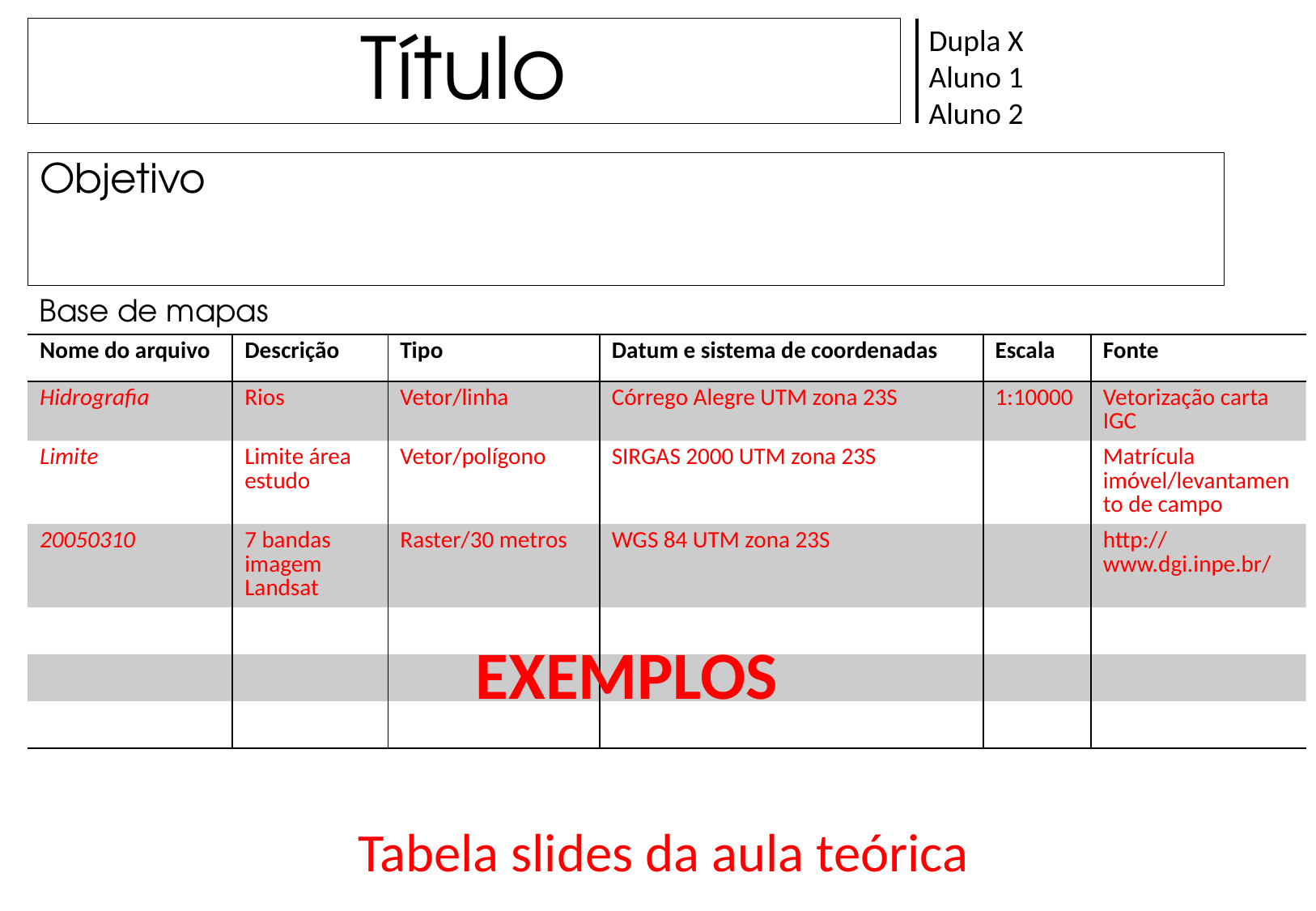

Dupla X
Aluno 1
Aluno 2
# Título
Objetivo
Base de mapas
| Nome do arquivo | Descrição | Tipo | Datum e sistema de coordenadas | Escala | Fonte |
| --- | --- | --- | --- | --- | --- |
| Hidrografia | Rios | Vetor/linha | Córrego Alegre UTM zona 23S | 1:10000 | Vetorização carta IGC |
| Limite | Limite área estudo | Vetor/polígono | SIRGAS 2000 UTM zona 23S |  | Matrícula imóvel/levantamento de campo |
| 20050310 | 7 bandas imagem Landsat | Raster/30 metros | WGS 84 UTM zona 23S |  | http://www.dgi.inpe.br/ |
|  |  |  |  |  |  |
|  |  |  |  |  |  |
|  |  |  |  |  |  |
EXEMPLOS
Tabela slides da aula teórica